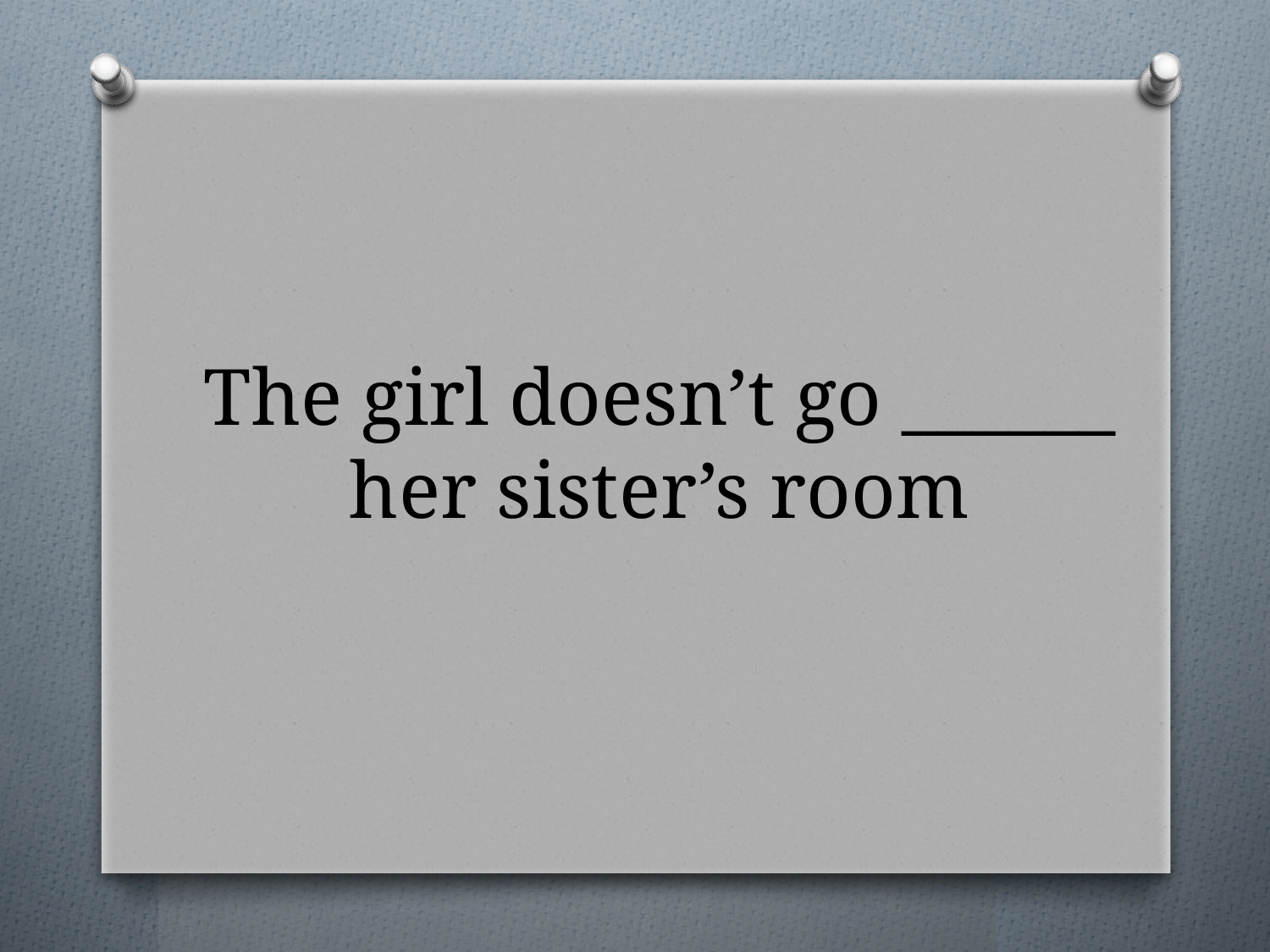

# The girl doesn’t go ______ her sister’s room